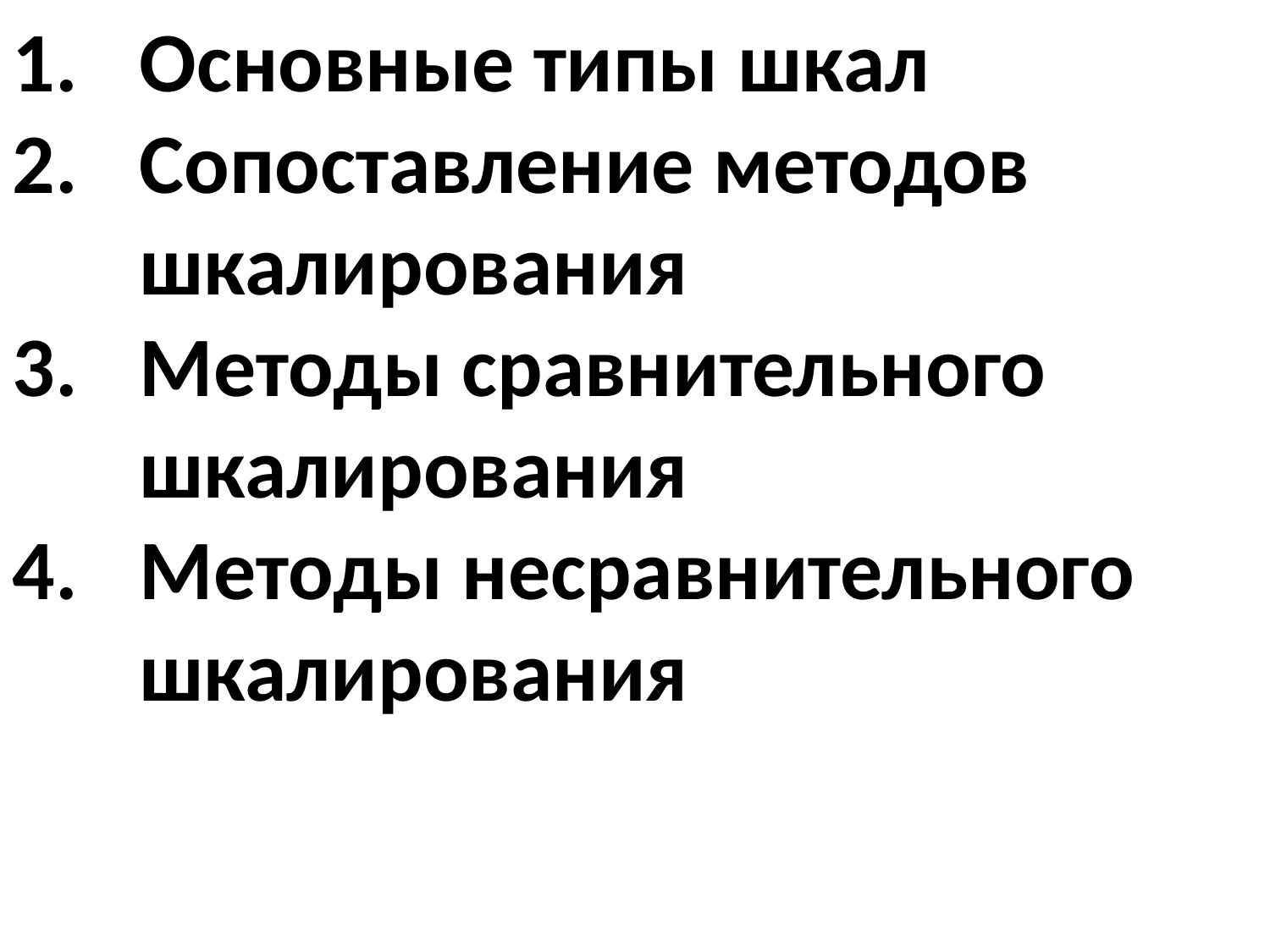

Основные типы шкал
Сопоставление методов шкалирования
Методы сравнительного шкалирования
Методы несравнительного шкалирования